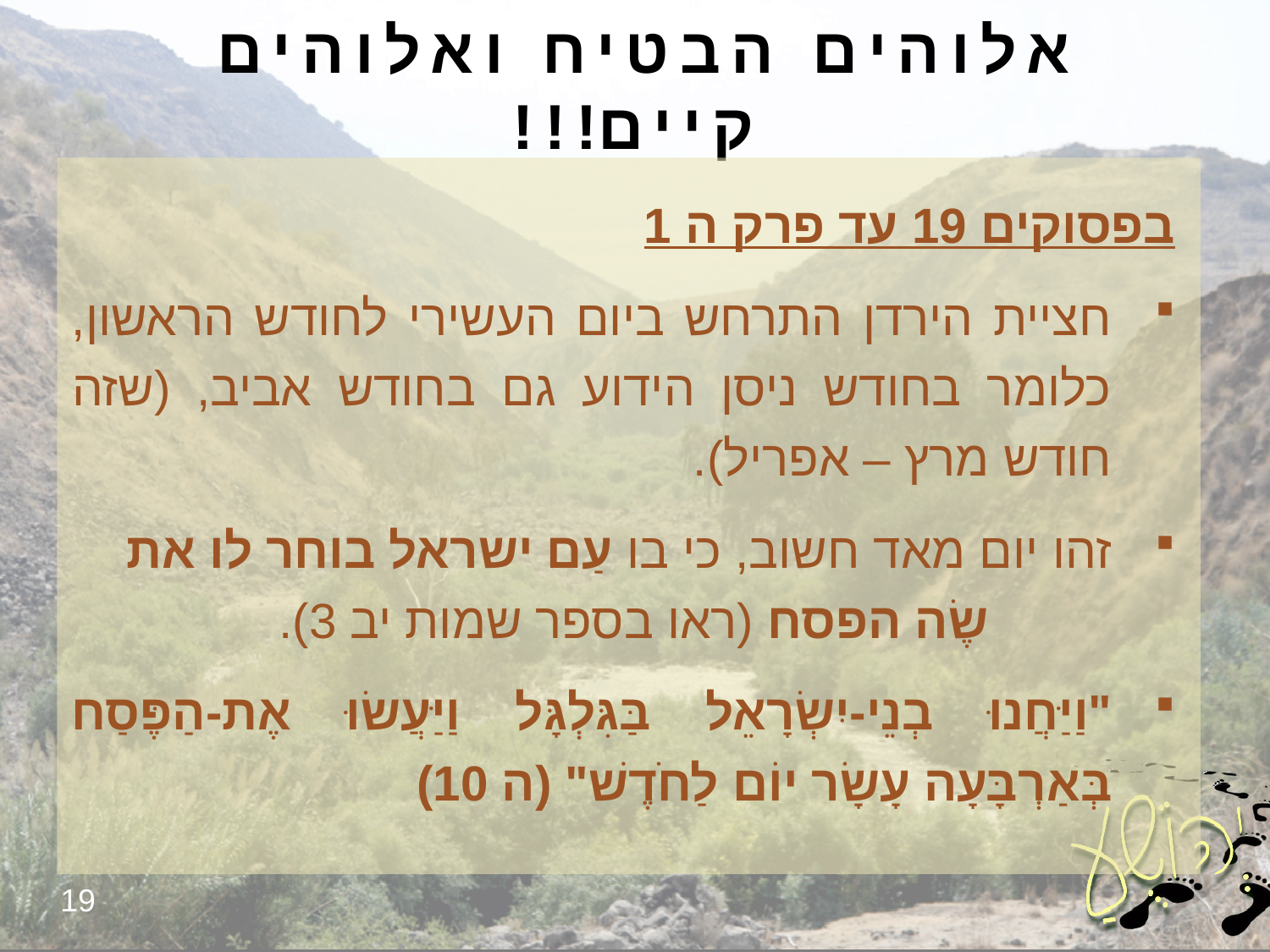

# אלוהים הבטיח ואלוהים קיים!!!
בפסוקים 19 עד פרק ה 1
חציית הירדן התרחש ביום העשירי לחודש הראשון, כלומר בחודש ניסן הידוע גם בחודש אביב, (שזה חודש מרץ – אפריל).
זהו יום מאד חשוב, כי בו עַם ישראל בוחר לו את              שֶׂה הפסח (ראו בספר שמות יב 3).
"וַיַּחֲנוּ בְנֵי-יִשְׂרָאֵל בַּגִּלְגָּל וַיַּעֲשׂוּ אֶת-הַפֶּסַח בְּאַרְבָּעָה עָשָׂר יוֹם לַחֹדֶשׁ" (ה 10)
19